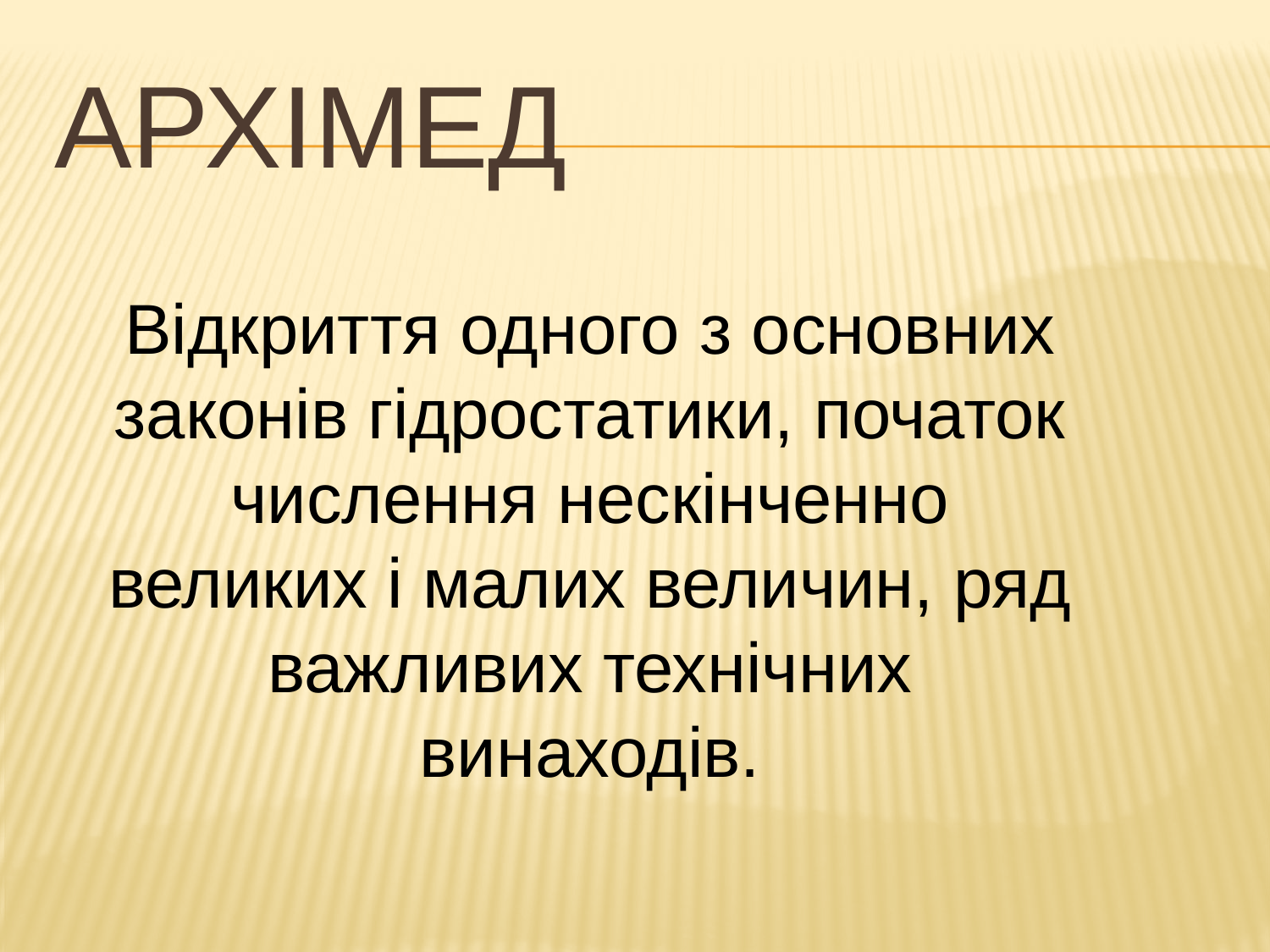

# Архімед
Відкриття одного з основних законів гідростатики, початок числення нескінченно великих і малих величин, ряд важливих технічних винаходів.